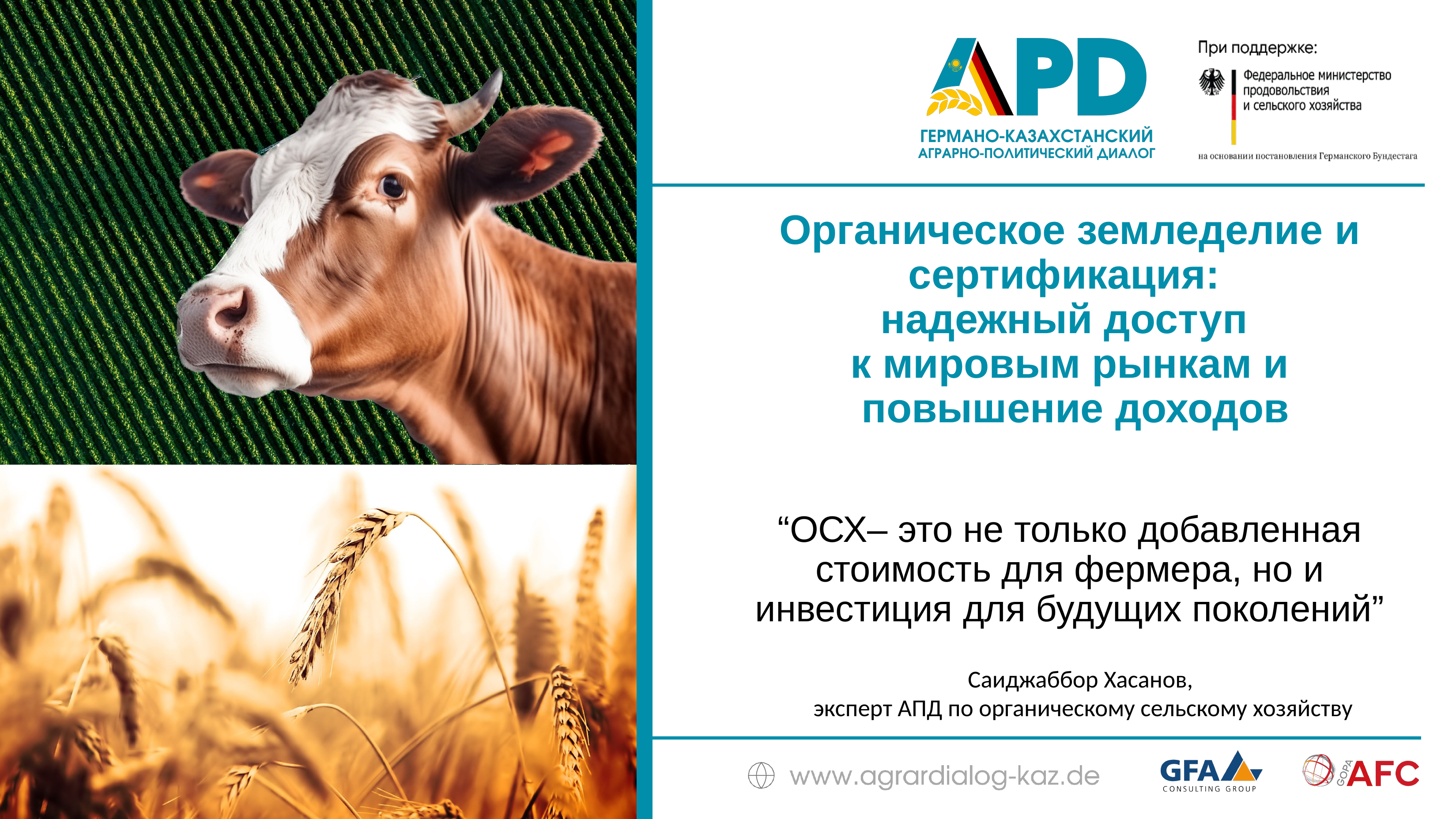

# Органическое земледелие и сертификация: надежный доступ к мировым рынкам и повышение доходов
“ОСХ– это не только добавленная стоимость для фермера, но и инвестиция для будущих поколений”

Саиджаббор Хасанов,
эксперт АПД по органическому сельскому хозяйству